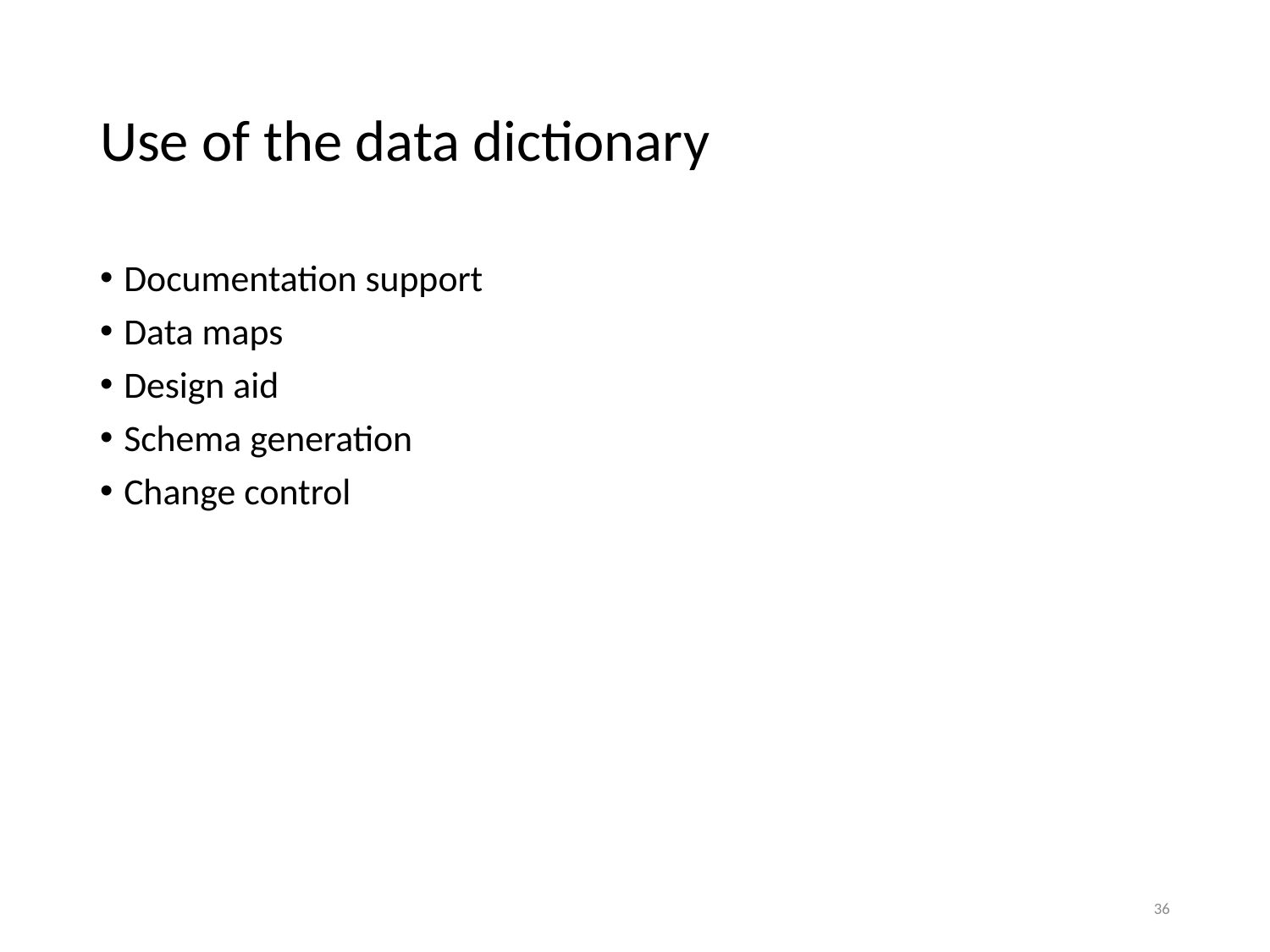

# Use of the data dictionary
Documentation support
Data maps
Design aid
Schema generation
Change control
36